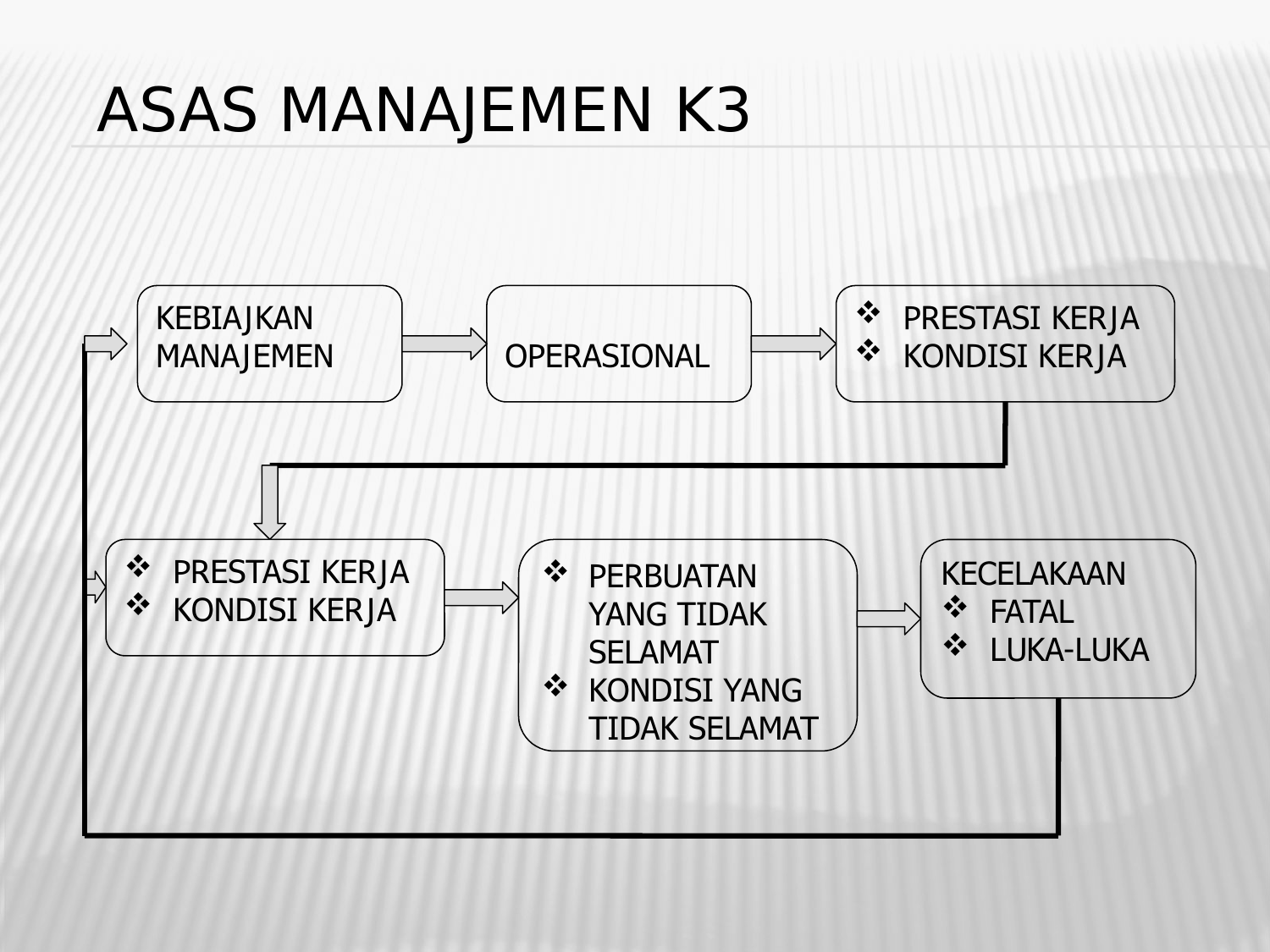

# ASAS MANAJEMEN K3
KEBIAJKAN MANAJEMEN

OPERASIONAL
  PRESTASI KERJA
  KONDISI KERJA

  PRESTASI KERJA
  KONDISI KERJA
PERBUATAN YANG TIDAK SELAMAT
KONDISI YANG TIDAK SELAMAT
KECELAKAAN
  FATAL
  LUKA-LUKA